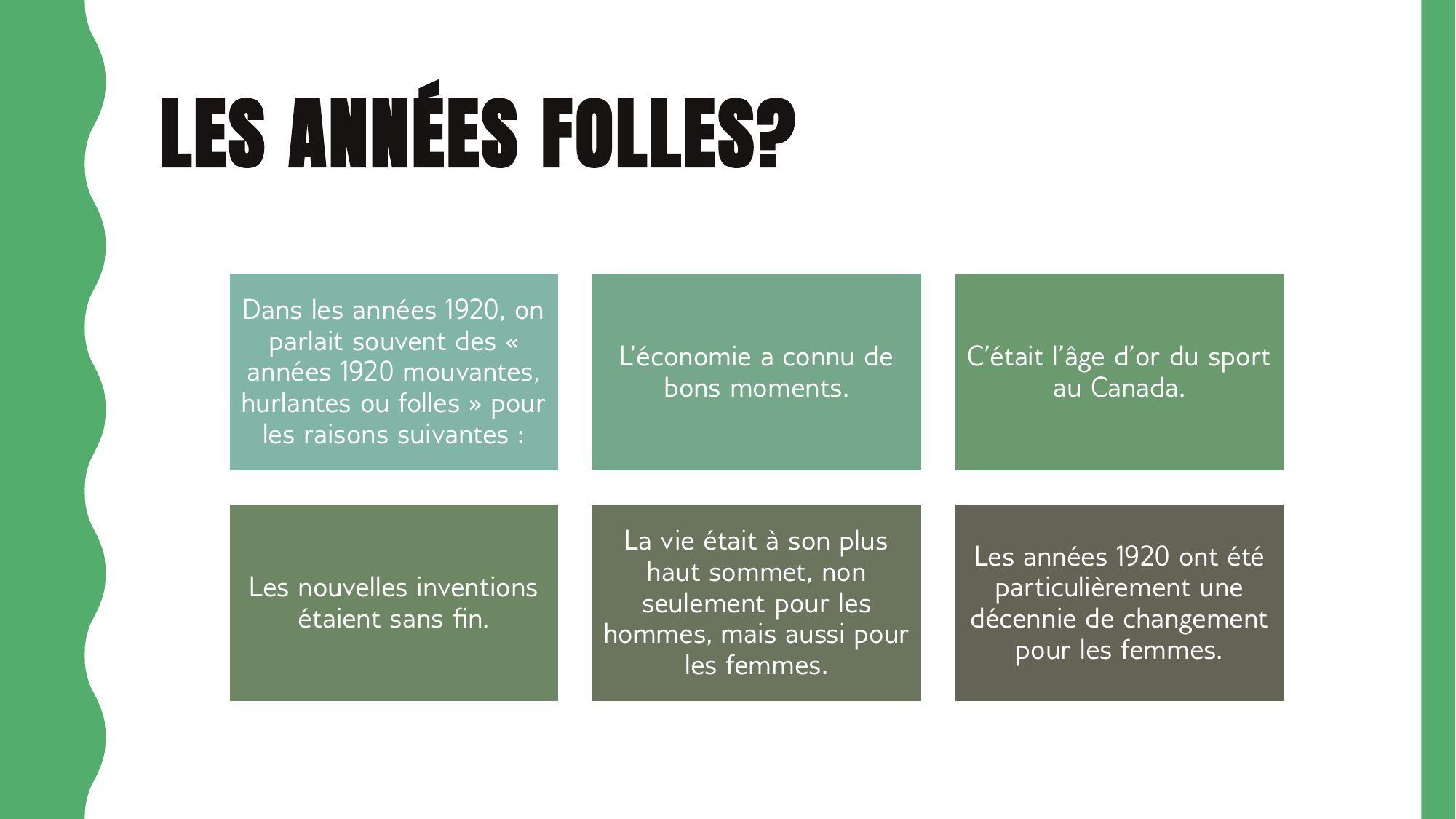

# Les années folles?
Dans les années 1920, on parlait souvent des « années 1920 mouvantes, hurlantes ou folles » pour les raisons suivantes :
L’économie a connu de bons moments.
C’était l’âge d’or du sport au Canada.
Les nouvelles inventions étaient sans fin.
La vie était à son plus haut sommet, non seulement pour les hommes, mais aussi pour les femmes.
Les années 1920 ont été particulièrement une décennie de changement pour les femmes.